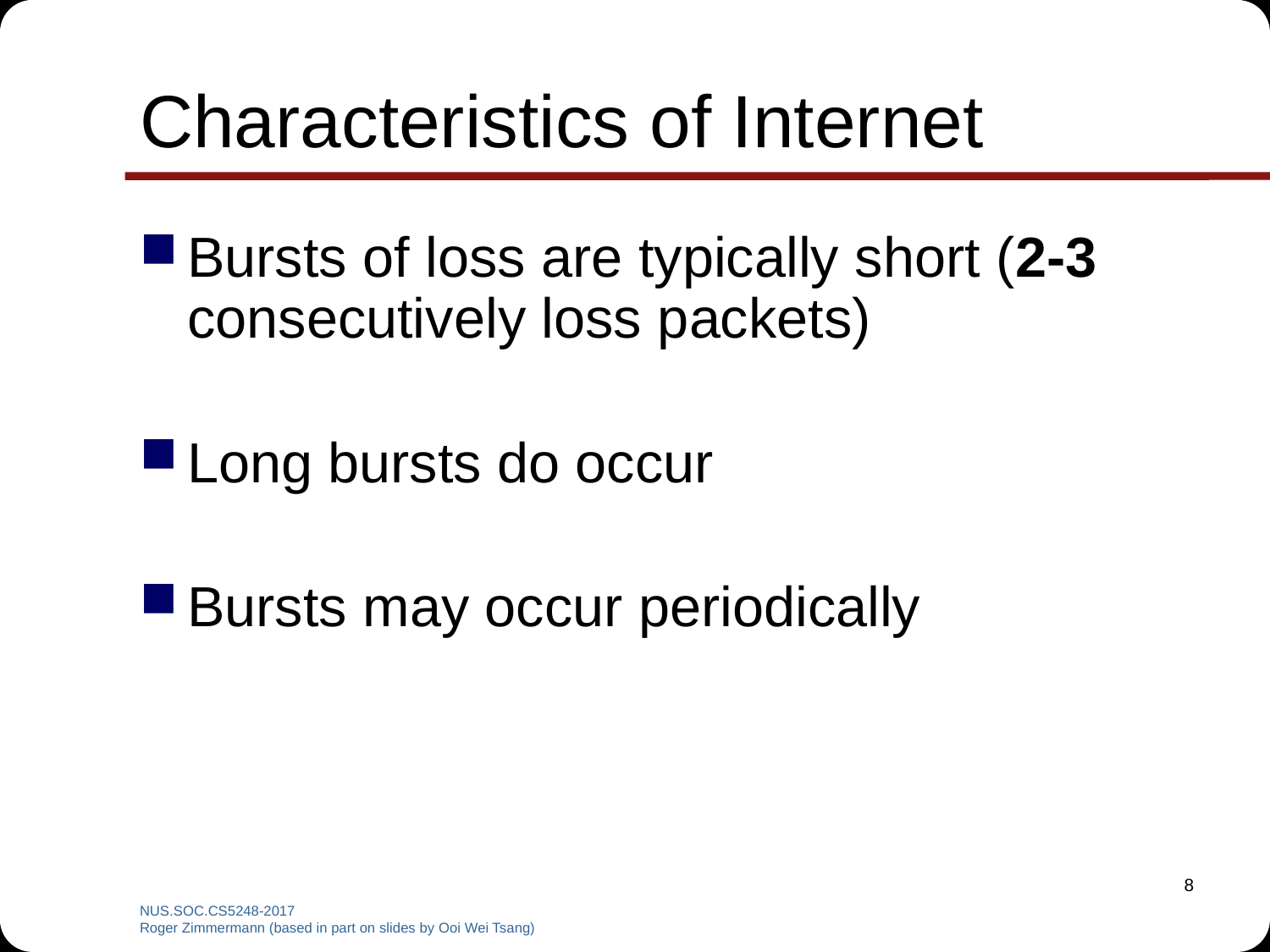

# Characteristics of Internet
Bursts of loss are typically short (2-3 consecutively loss packets)

Long bursts do occur

Bursts may occur periodically

8
NUS.SOC.CS5248-2017
Roger Zimmermann (based in part on slides by Ooi Wei Tsang)